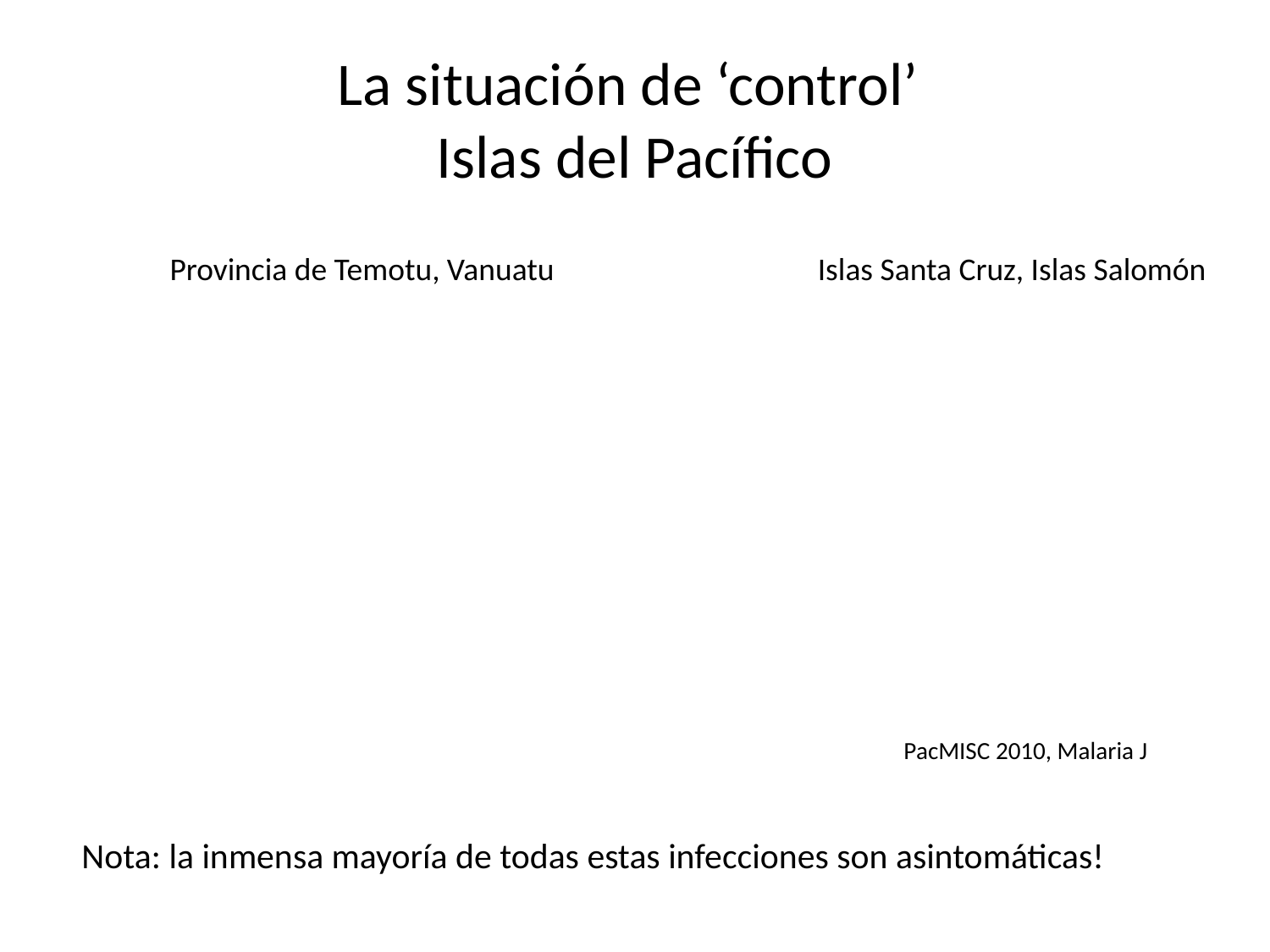

# La situación de ‘control’ Islas del Pacífico
Islas Santa Cruz, Islas Salomón
Provincia de Temotu, Vanuatu
PacMISC 2010, Malaria J
Nota: la inmensa mayoría de todas estas infecciones son asintomáticas!